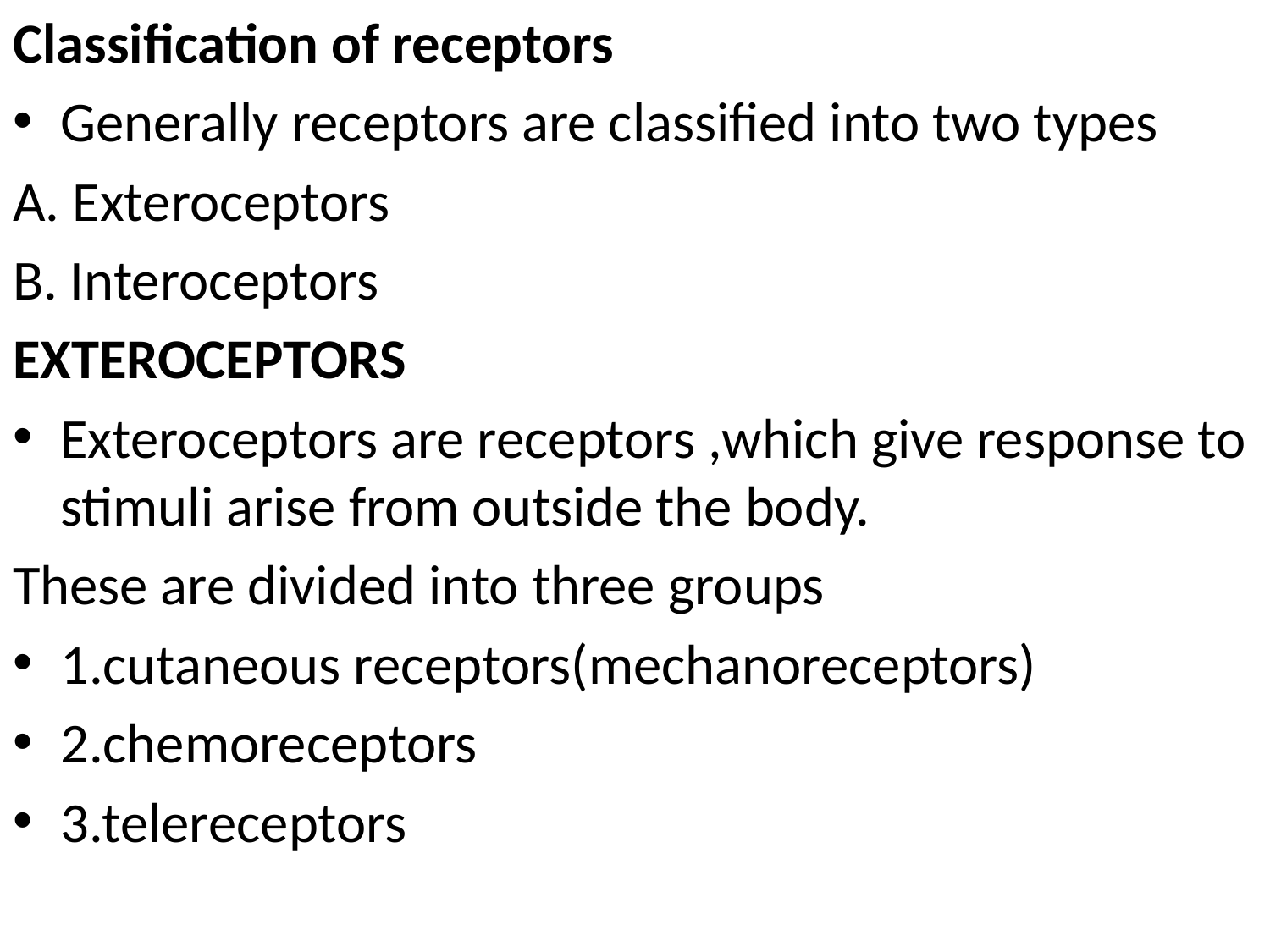

Classification of receptors
Generally receptors are classified into two types
A. Exteroceptors
B. Interoceptors
EXTEROCEPTORS
Exteroceptors are receptors ,which give response to stimuli arise from outside the body.
These are divided into three groups
1.cutaneous receptors(mechanoreceptors)
2.chemoreceptors
3.telereceptors